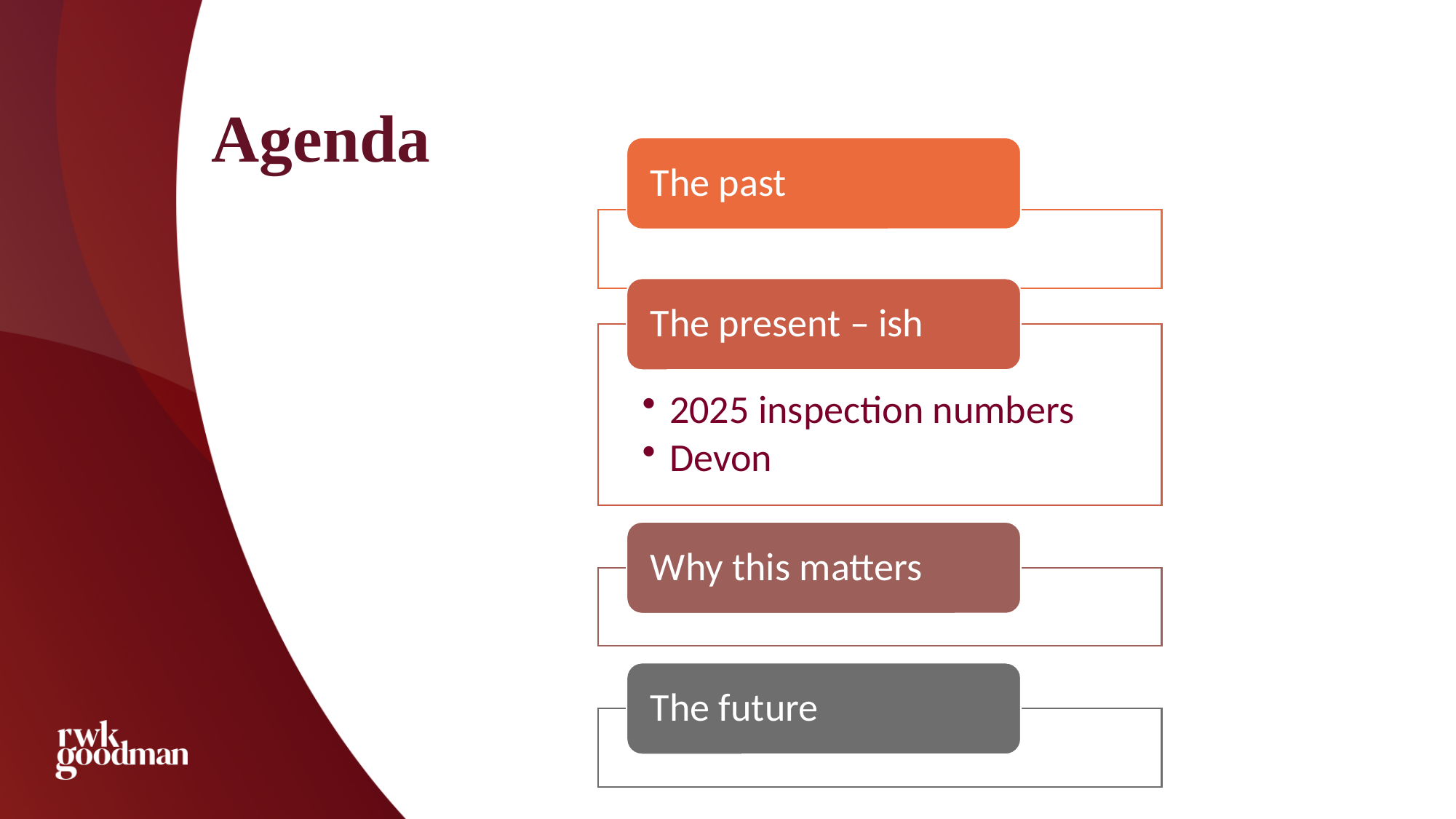

# Agenda
The past
2025 inspection numbers
Devon
The present – ish
Why this matters

The future